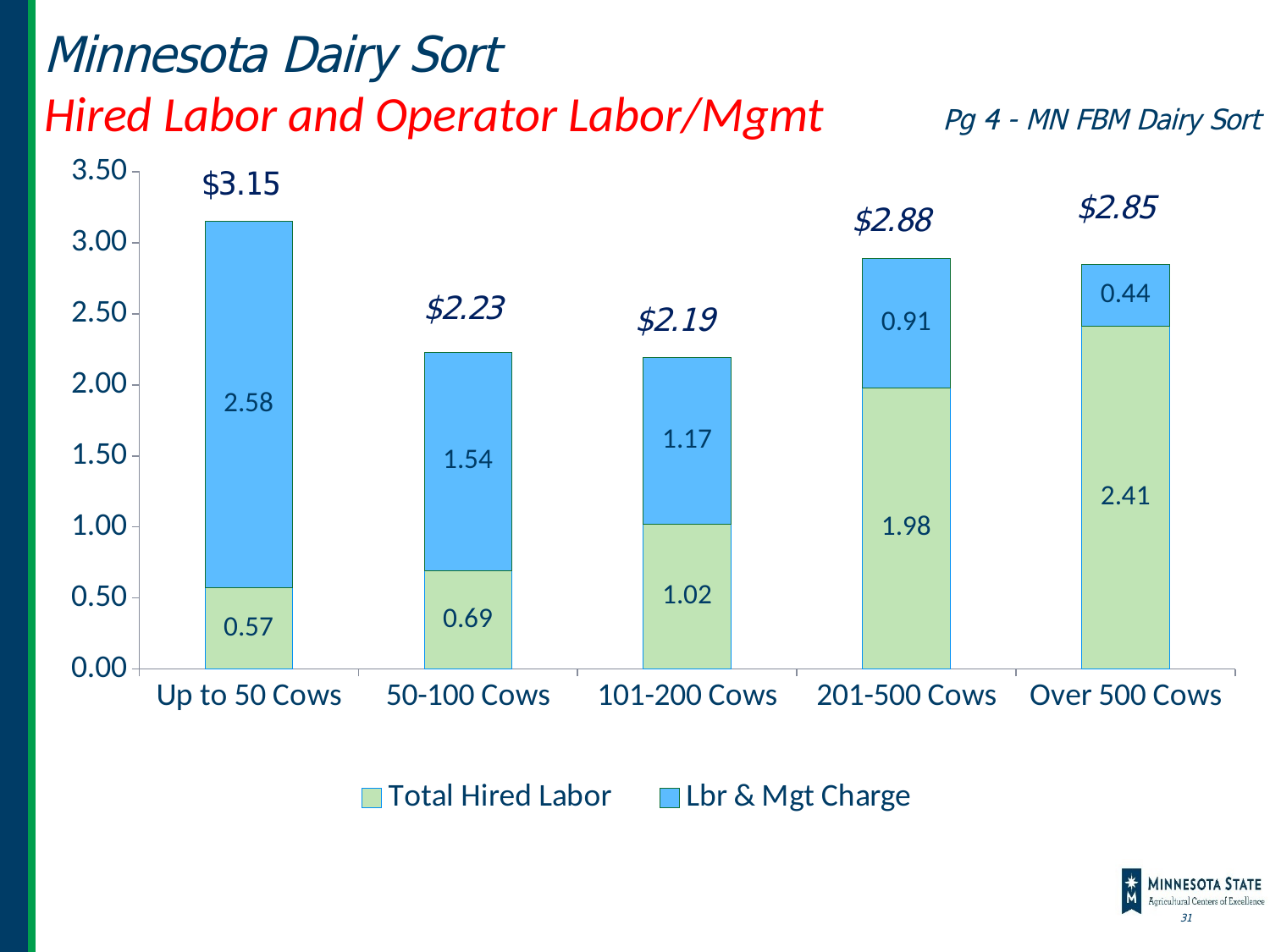

Minnesota Dairy Sort
Hired Labor and Operator Labor/Mgmt
Pg 4 - MN FBM Dairy Sort

### Chart

| Category | Total Hired Labor | Lbr & Mgt Charge |
|---|---|---|
| Up to 50 Cows | 0.57 | 2.58 |
| 50-100 Cows | 0.69 | 1.54 |
| 101-200 Cows | 1.02 | 1.17 |
| 201-500 Cows | 1.98 | 0.91 |
| Over 500 Cows | 2.41 | 0.44 |